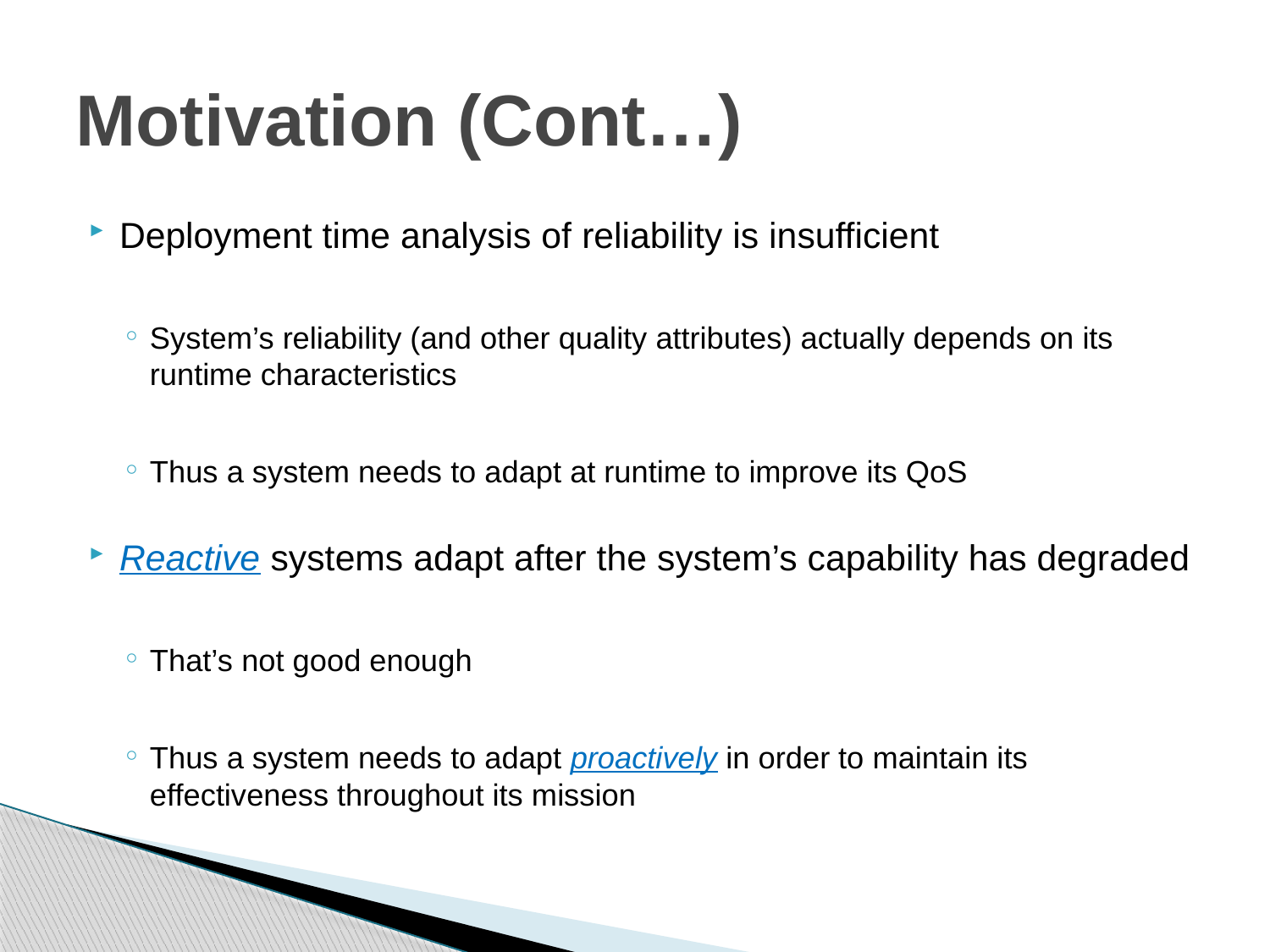

# Motivation (Cont…)
Deployment time analysis of reliability is insufficient

System’s reliability (and other quality attributes) actually depends on its runtime characteristics

Thus a system needs to adapt at runtime to improve its QoS

Reactive systems adapt after the system’s capability has degraded

That’s not good enough

Thus a system needs to adapt proactively in order to maintain its effectiveness throughout its mission